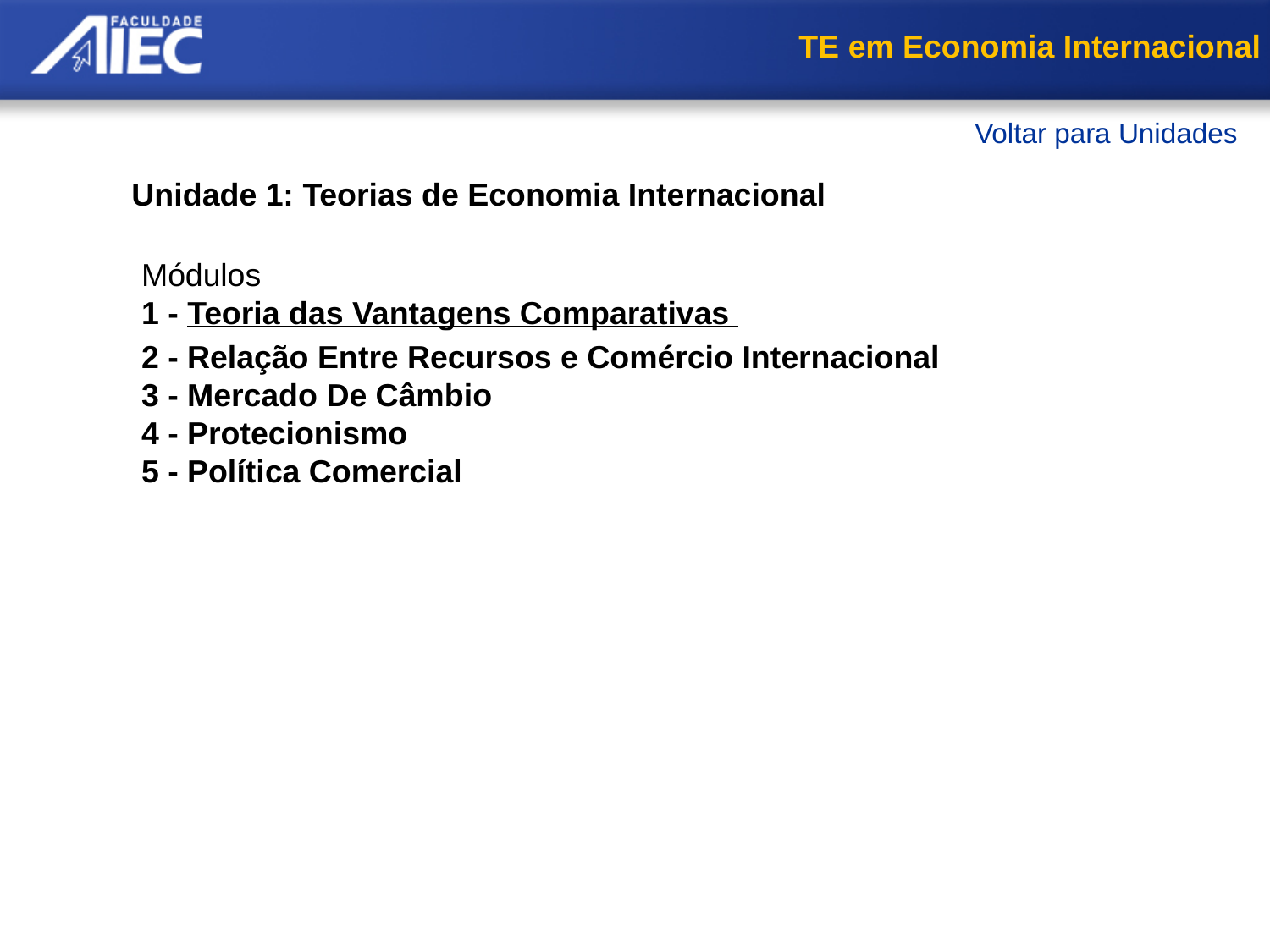

TE em Economia Internacional
Voltar para Unidades
Unidade 1: Teorias de Economia Internacional
Módulos
1 - Teoria das Vantagens Comparativas
Comércio Internacional
Vantagens Comparativas das Nações
Resumo
2 - Relação Entre Recursos e Comércio Internacional
3 - Mercado De Câmbio
4 - Protecionismo
5 - Política Comercial